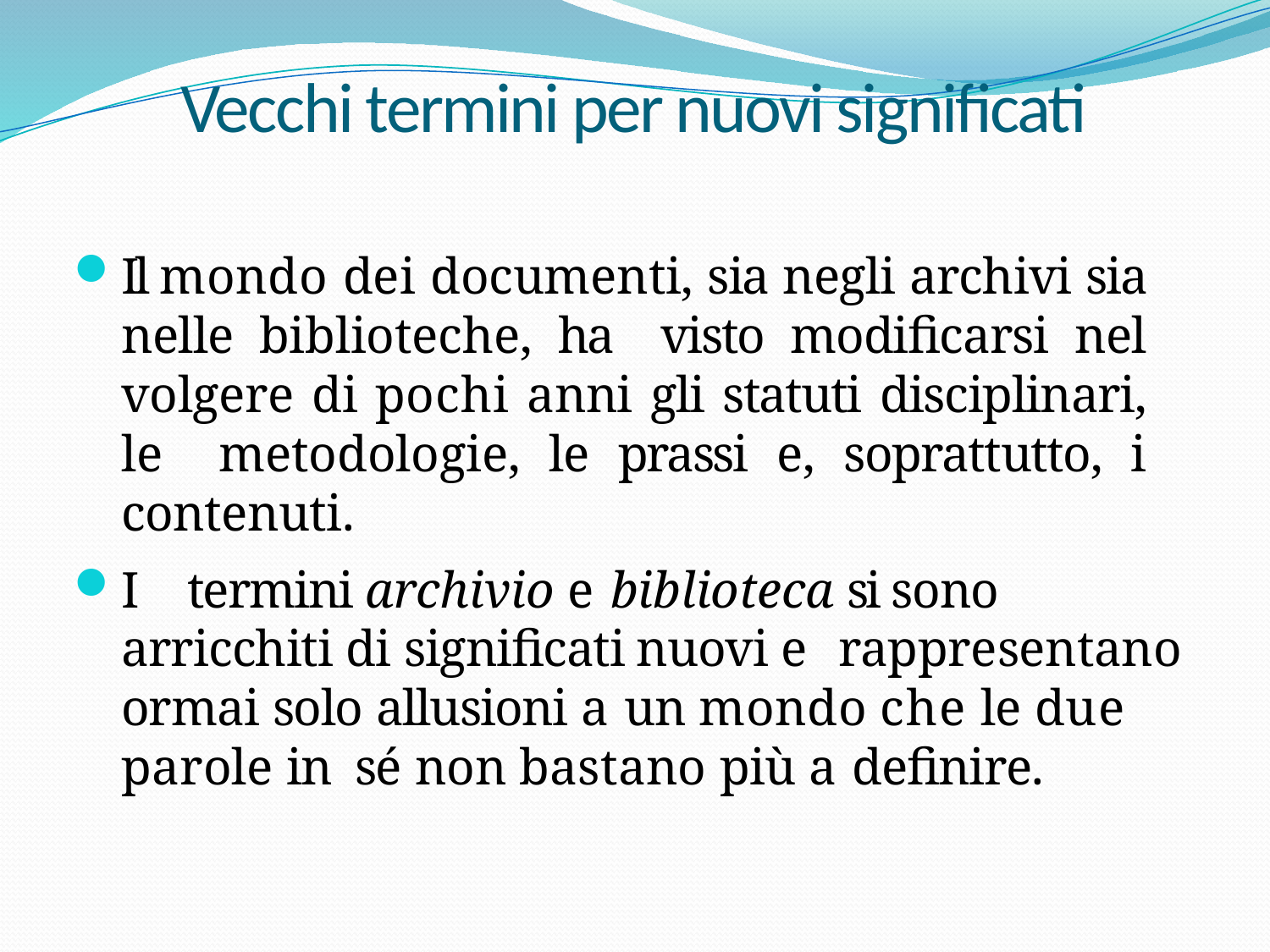

# Vecchi termini per nuovi significati
Il mondo dei documenti, sia negli archivi sia nelle biblioteche, ha  visto modificarsi nel volgere di pochi anni gli statuti disciplinari, le  metodologie, le prassi e, soprattutto, i contenuti.
I        termini archivio e biblioteca si sono arricchiti di significati nuovi e  rappresentano ormai solo allusioni a un mondo che le due parole in  sé non bastano più a definire.